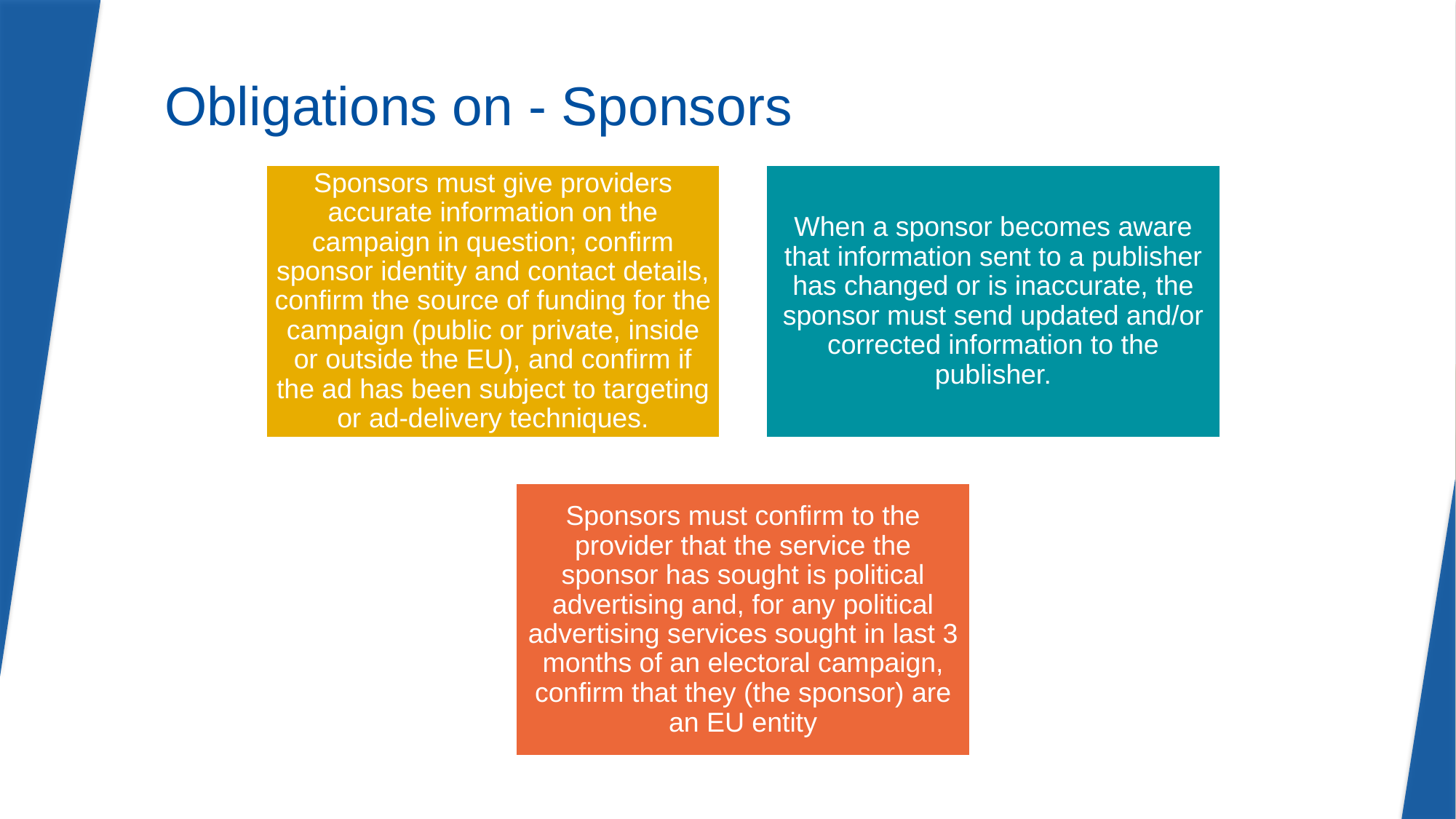

# Obligations on - Sponsors
Sponsors must give providers accurate information on the campaign in question; confirm sponsor identity and contact details, confirm the source of funding for the campaign (public or private, inside or outside the EU), and confirm if the ad has been subject to targeting or ad-delivery techniques.
When a sponsor becomes aware that information sent to a publisher has changed or is inaccurate, the sponsor must send updated and/or corrected information to the publisher.
Sponsors must confirm to the provider that the service the sponsor has sought is political advertising and, for any political advertising services sought in last 3 months of an electoral campaign, confirm that they (the sponsor) are an EU entity